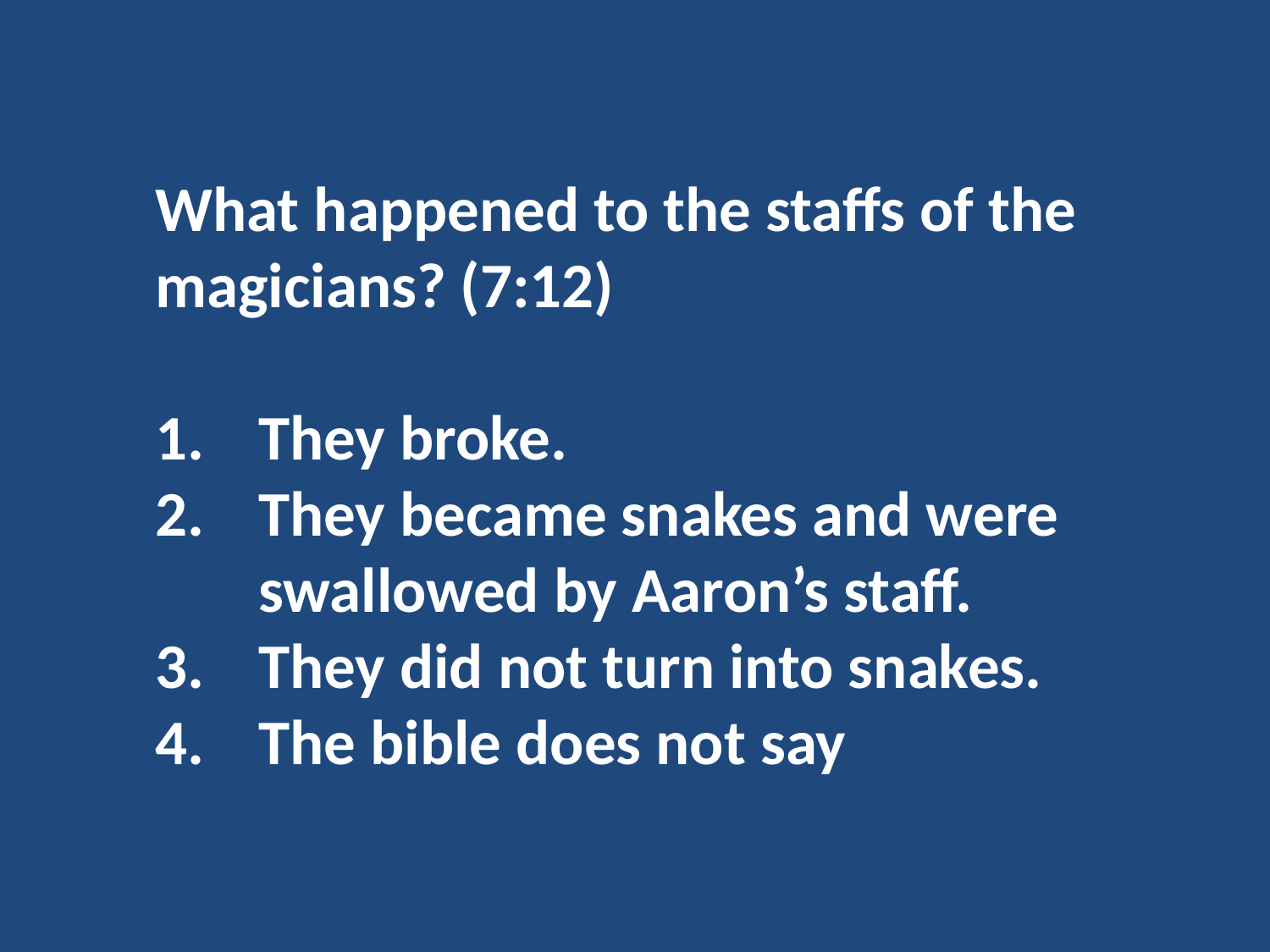

What happened to the staffs of the magicians? (7:12)

They broke.
They became snakes and were swallowed by Aaron’s staff.
They did not turn into snakes.
The bible does not say